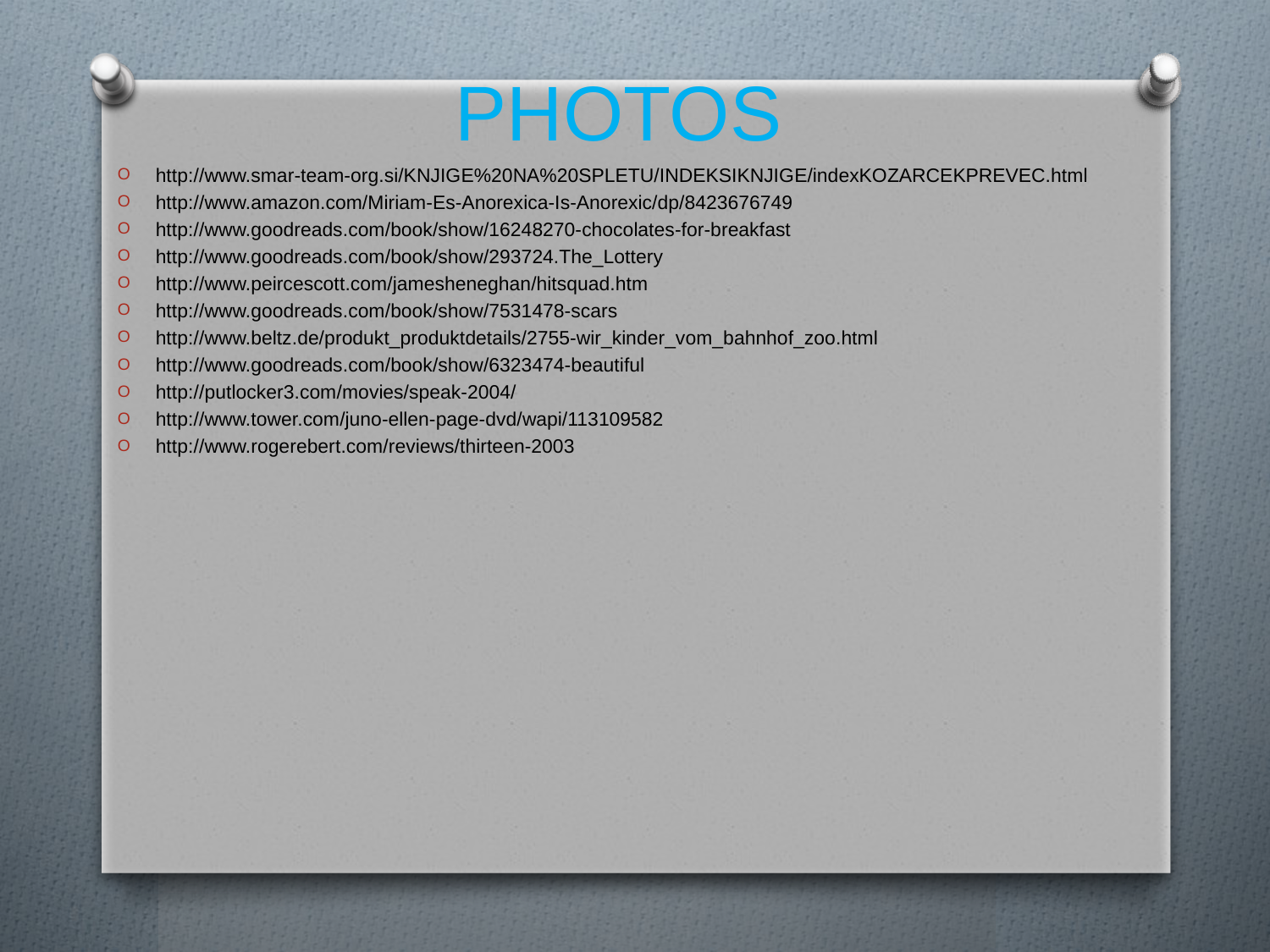

# PHOTOS
http://www.smar-team-org.si/KNJIGE%20NA%20SPLETU/INDEKSIKNJIGE/indexKOZARCEKPREVEC.html
http://www.amazon.com/Miriam-Es-Anorexica-Is-Anorexic/dp/8423676749
http://www.goodreads.com/book/show/16248270-chocolates-for-breakfast
http://www.goodreads.com/book/show/293724.The_Lottery
http://www.peircescott.com/jamesheneghan/hitsquad.htm
http://www.goodreads.com/book/show/7531478-scars
http://www.beltz.de/produkt_produktdetails/2755-wir_kinder_vom_bahnhof_zoo.html
http://www.goodreads.com/book/show/6323474-beautiful
http://putlocker3.com/movies/speak-2004/
http://www.tower.com/juno-ellen-page-dvd/wapi/113109582
http://www.rogerebert.com/reviews/thirteen-2003